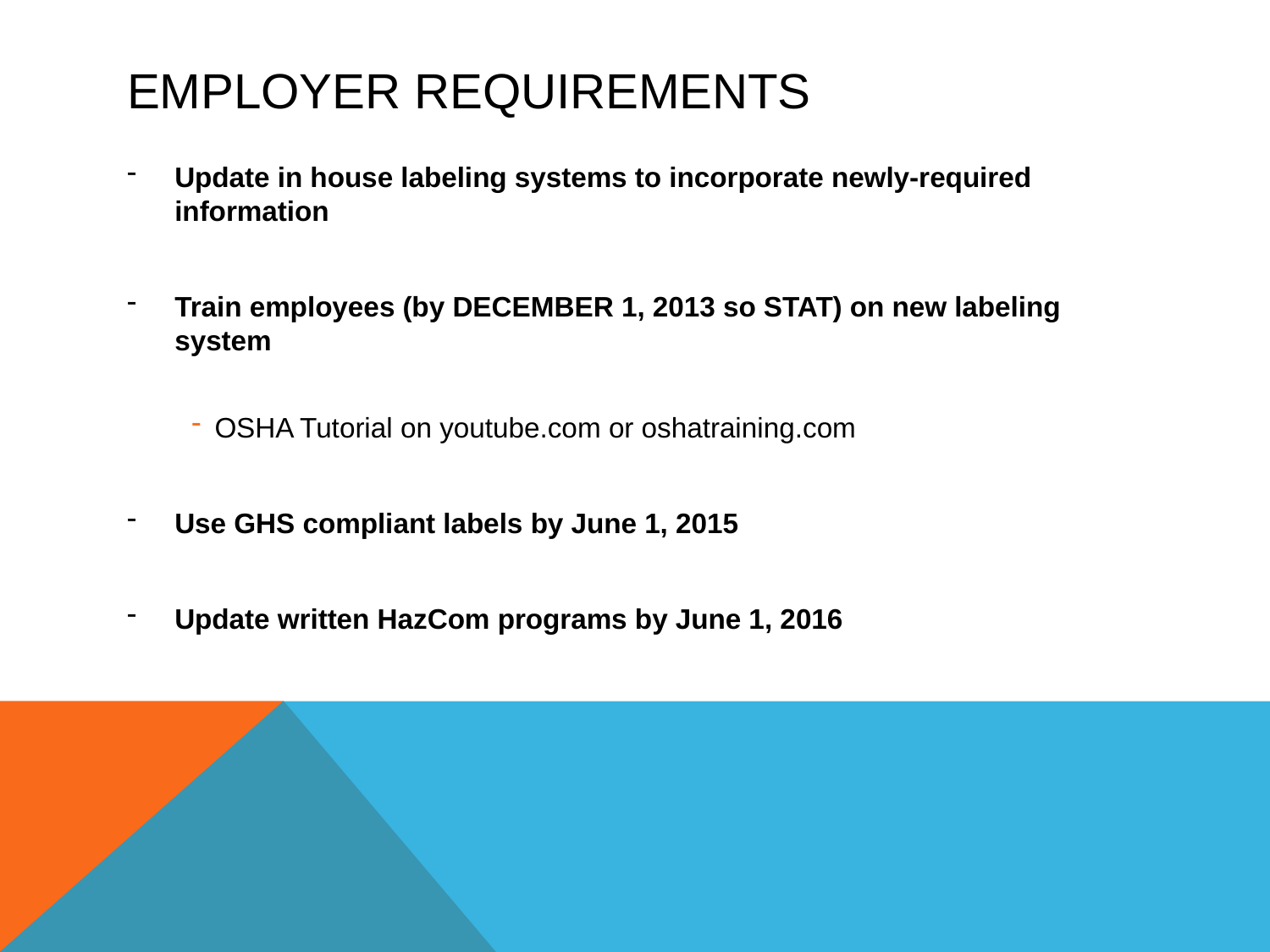

# Employer requirements
Update in house labeling systems to incorporate newly-required information

Train employees (by DECEMBER 1, 2013 so STAT) on new labeling system

OSHA Tutorial on youtube.com or oshatraining.com

Use GHS compliant labels by June 1, 2015

Update written HazCom programs by June 1, 2016